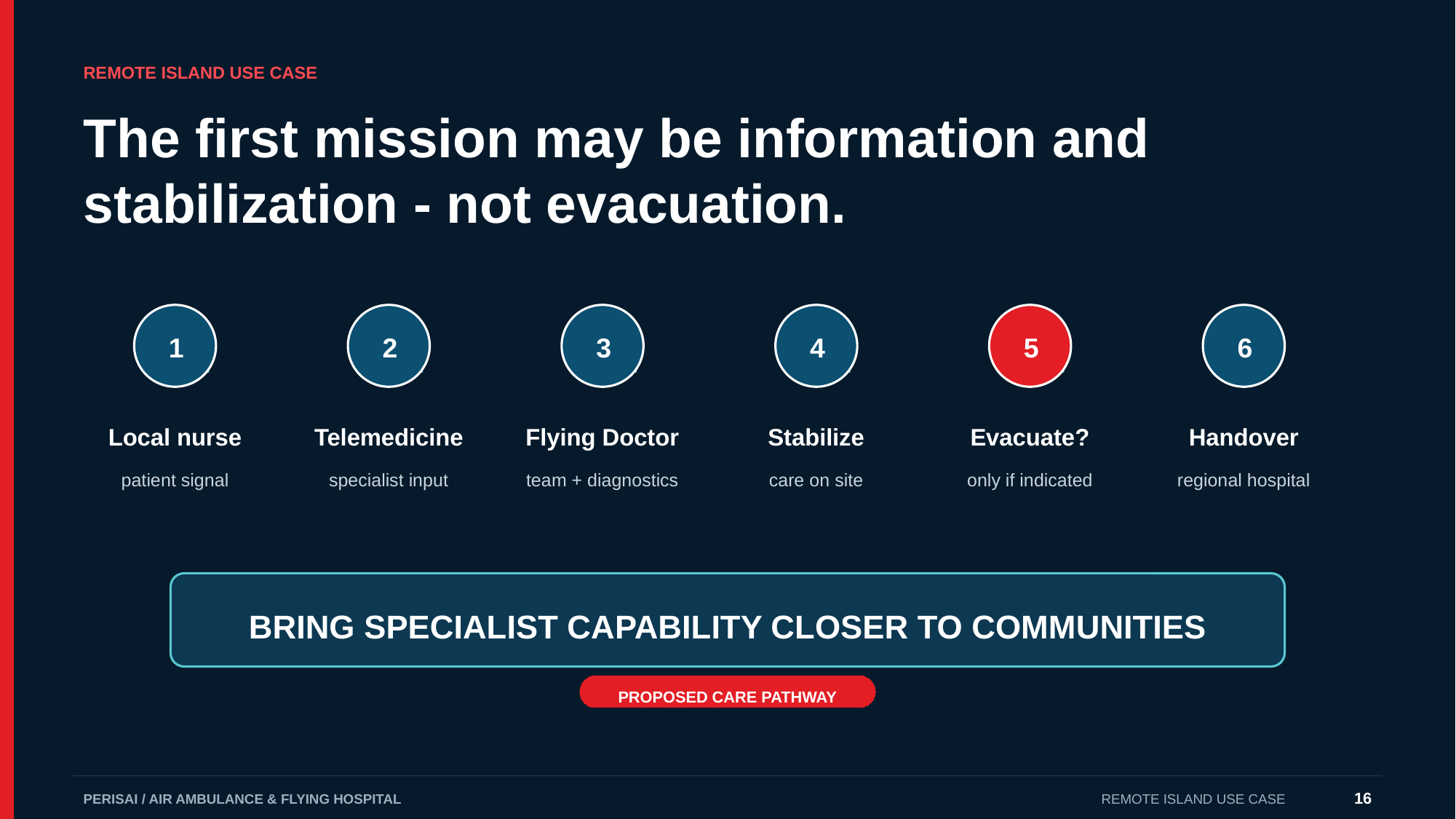

REMOTE ISLAND USE CASE
The first mission may be information and stabilization - not evacuation.

1
2
3
4
5
6

Local nurse
Telemedicine
Flying Doctor
Stabilize
Evacuate?
Handover
patient signal
specialist input
team + diagnostics
care on site
only if indicated
regional hospital

BRING SPECIALIST CAPABILITY CLOSER TO COMMUNITIES

PROPOSED CARE PATHWAY

16
PERISAI / AIR AMBULANCE & FLYING HOSPITAL
REMOTE ISLAND USE CASE